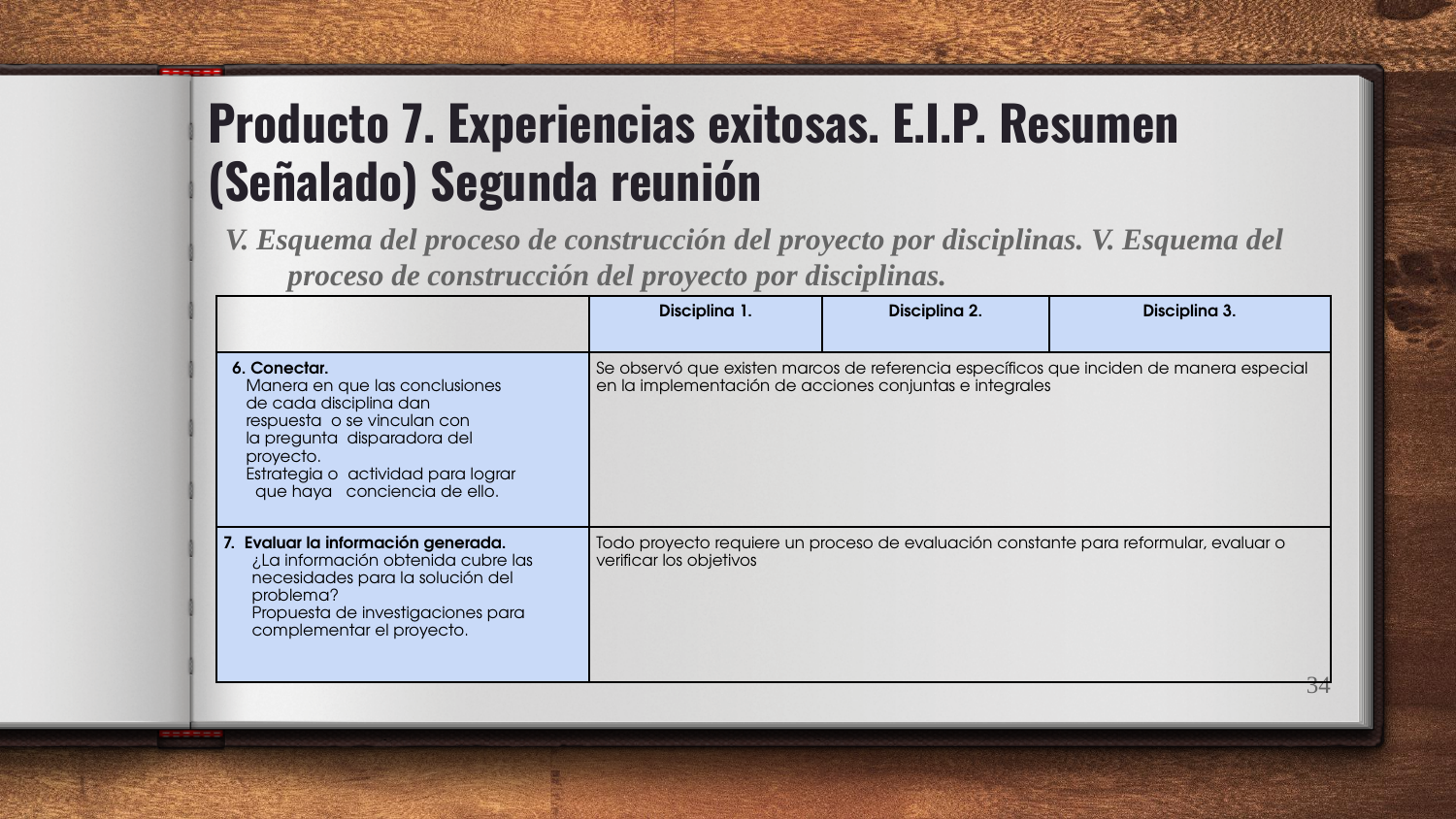

Producto 7. Experiencias exitosas. E.I.P. Resumen (Señalado) Segunda reunión
V. Esquema del proceso de construcción del proyecto por disciplinas. V. Esquema del proceso de construcción del proyecto por disciplinas.
|  | Disciplina 1. | Disciplina 2. | Disciplina 3. |
| --- | --- | --- | --- |
| 6. Conectar. Manera en que las conclusiones de cada disciplina dan respuesta o se vinculan con la pregunta disparadora del proyecto. Estrategia o actividad para lograr que haya conciencia de ello. | Se observó que existen marcos de referencia específicos que inciden de manera especial en la implementación de acciones conjuntas e integrales |
| --- | --- |
| 7. Evaluar la información generada. ¿La información obtenida cubre las necesidades para la solución del problema? Propuesta de investigaciones para complementar el proyecto. | Todo proyecto requiere un proceso de evaluación constante para reformular, evaluar o verificar los objetivos |
34